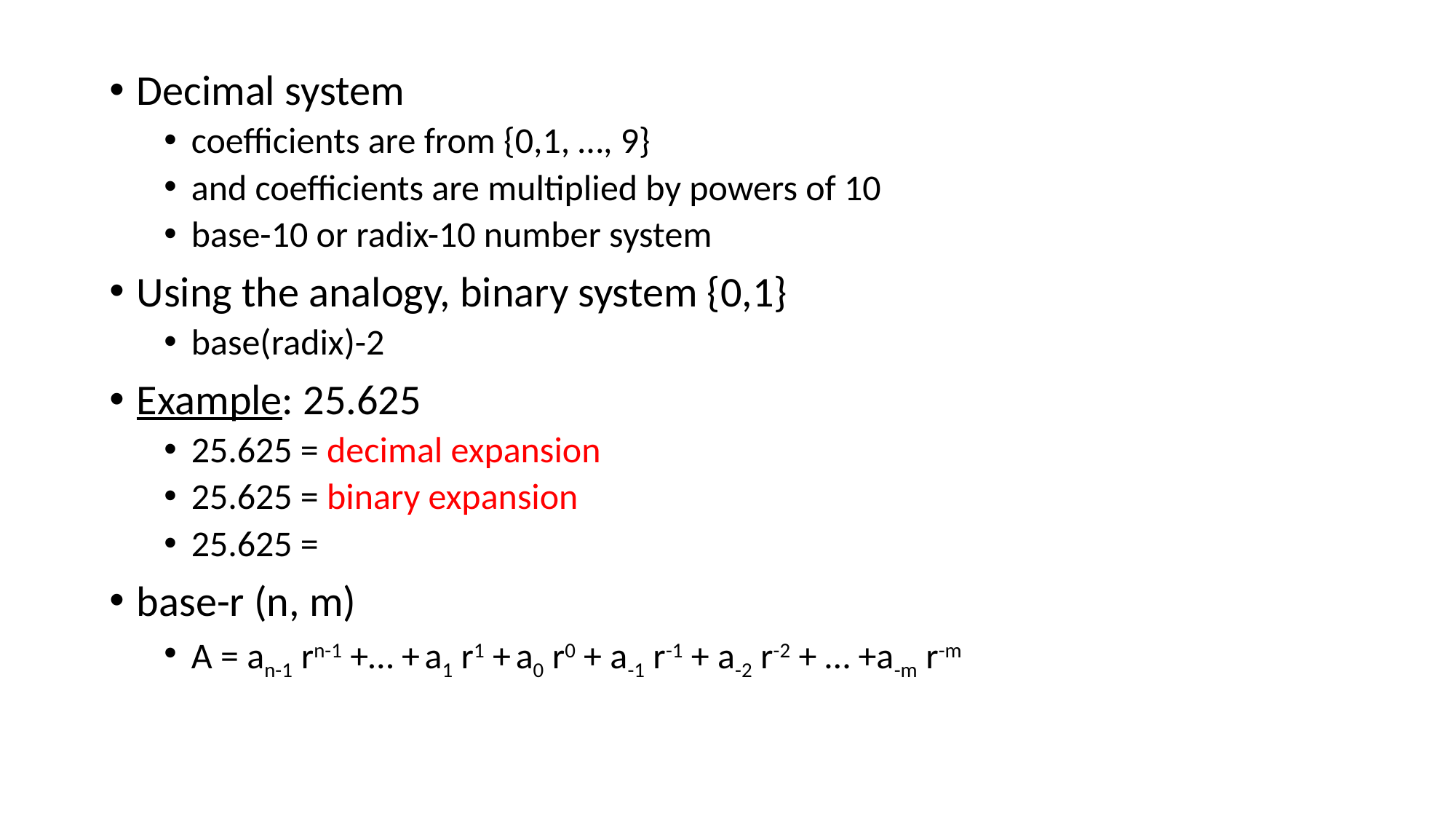

Decimal system
coefficients are from {0,1, …, 9}
and coefficients are multiplied by powers of 10
base-10 or radix-10 number system
Using the analogy, binary system {0,1}
base(radix)-2
Example: 25.625
25.625 = decimal expansion
25.625 = binary expansion
25.625 =
base-r (n, m)
A = an-1 rn-1 +… + a1 r1 + a0 r0 + a-1 r-1 + a-2 r-2 + … +a-m r-m